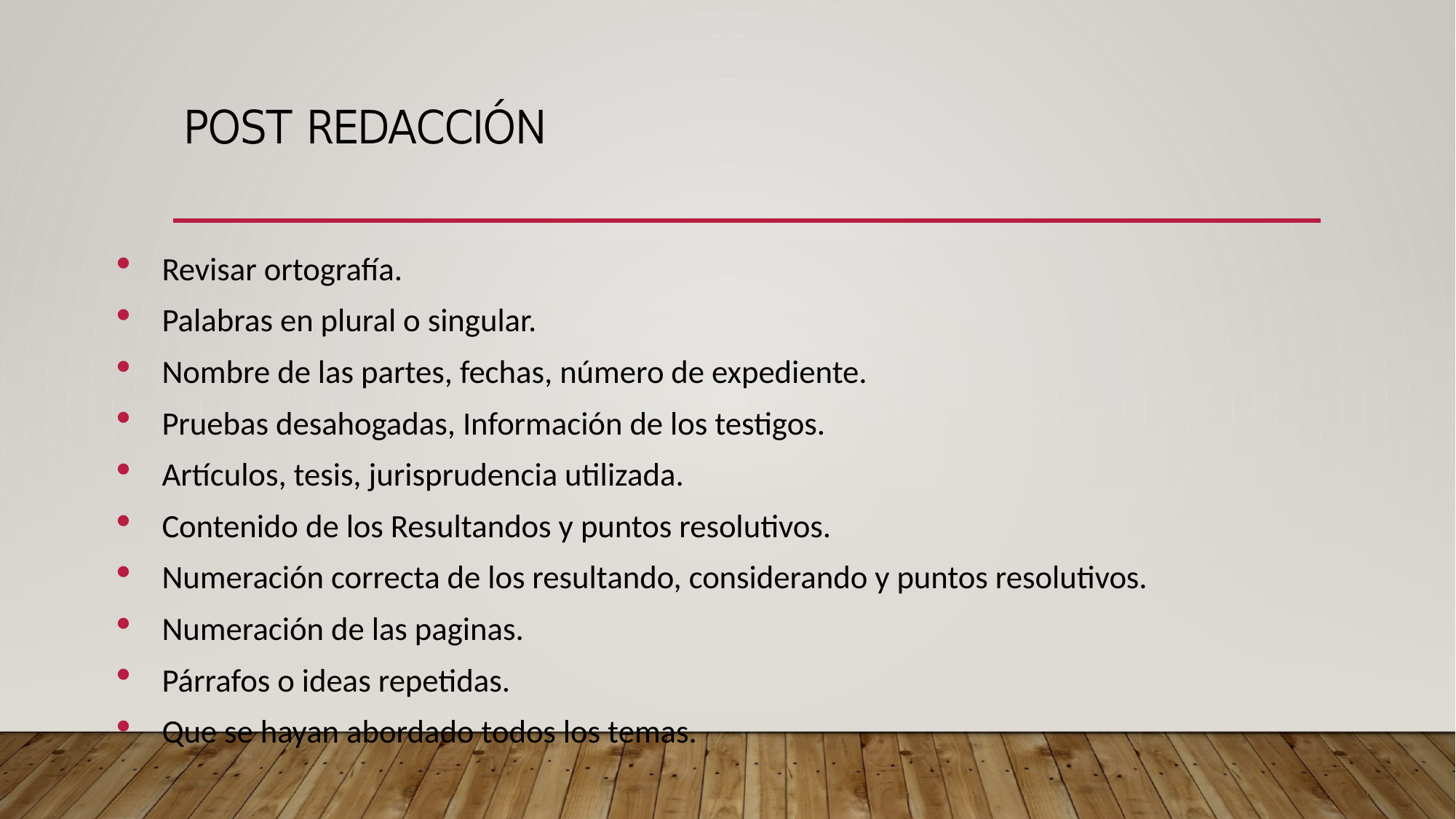

# Post redacción
Revisar ortografía.
Palabras en plural o singular.
Nombre de las partes, fechas, número de expediente.
Pruebas desahogadas, Información de los testigos.
Artículos, tesis, jurisprudencia utilizada.
Contenido de los Resultandos y puntos resolutivos.
Numeración correcta de los resultando, considerando y puntos resolutivos.
Numeración de las paginas.
Párrafos o ideas repetidas.
Que se hayan abordado todos los temas.